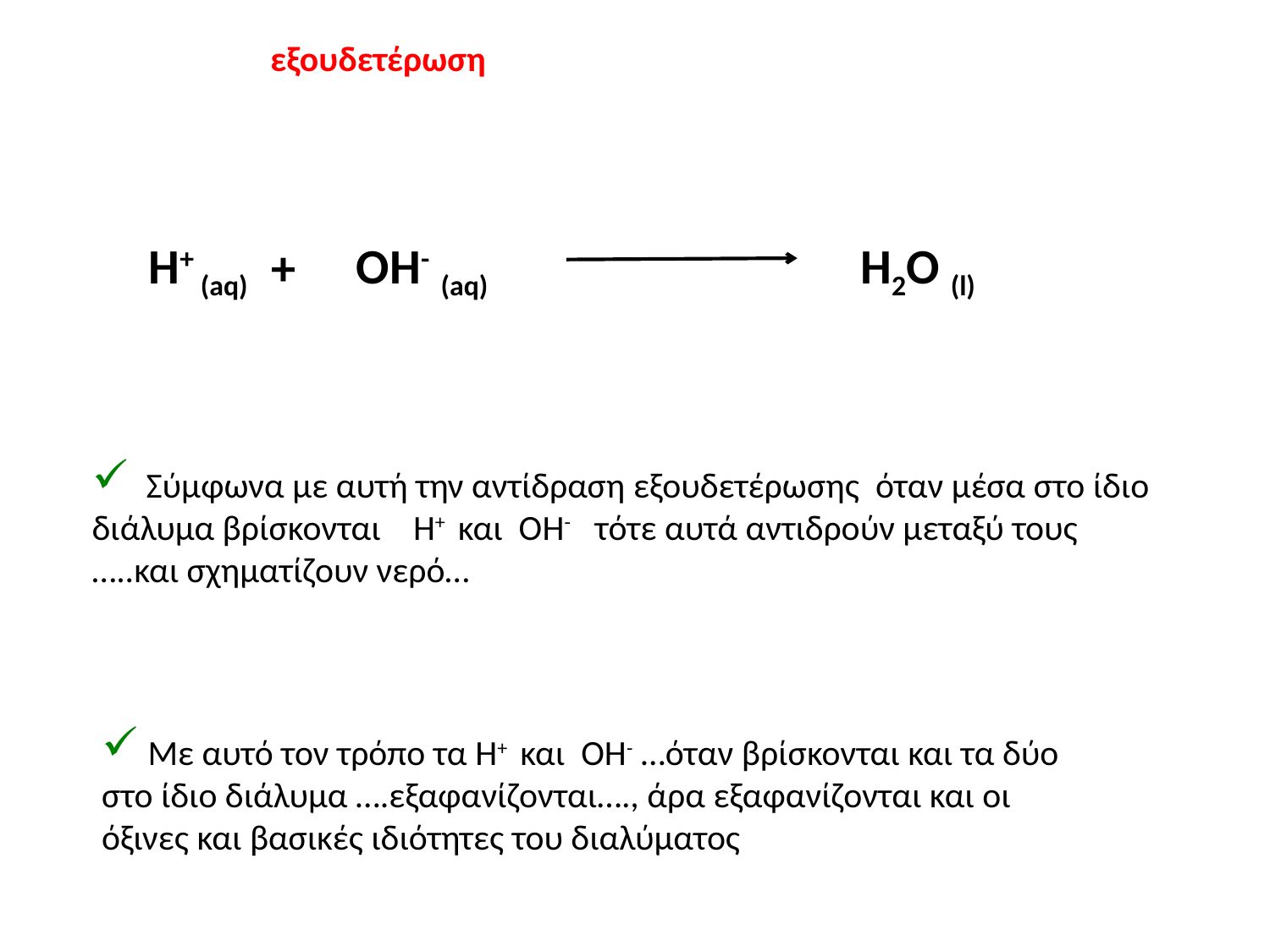

εξουδετέρωση
H+ (aq)
OH- (aq)
Η2Ο (l)
+
  Σύμφωνα με αυτή την αντίδραση εξουδετέρωσης  όταν μέσα στο ίδιο διάλυμα βρίσκονται    H+  και  OH-   τότε αυτά αντιδρούν μεταξύ τους  …..και σχηματίζουν νερό…
 Με αυτό τον τρόπο τα H+  και  OH- …όταν βρίσκονται και τα δύο στο ίδιο διάλυμα ….εξαφανίζονται…., άρα εξαφανίζονται και οι όξινες και βασικές ιδιότητες του διαλύματος